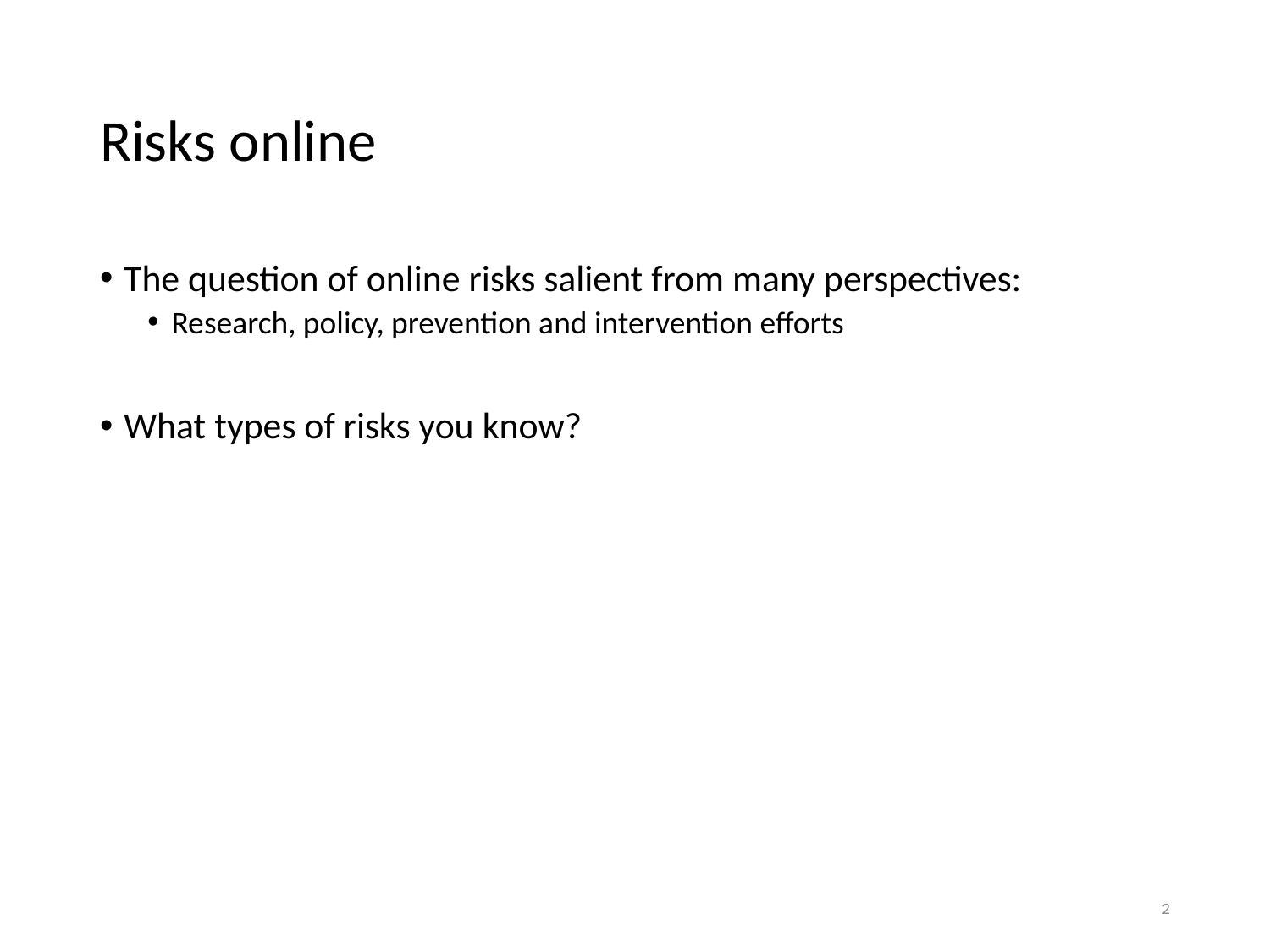

# Risks online
The question of online risks salient from many perspectives:
Research, policy, prevention and intervention efforts

What types of risks you know?
2